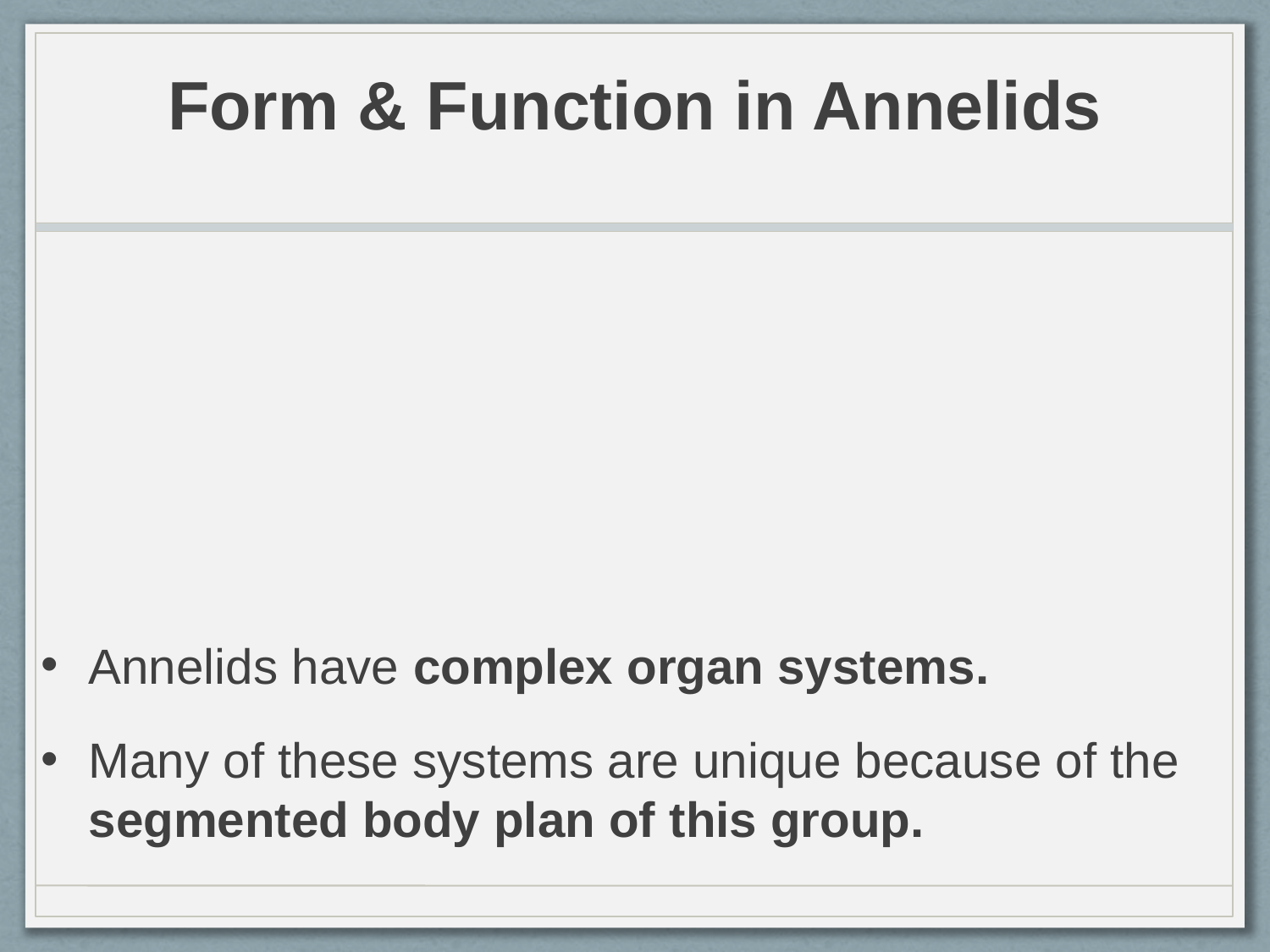

# Form & Function in Annelids
Annelids have complex organ systems.
Many of these systems are unique because of the segmented body plan of this group.